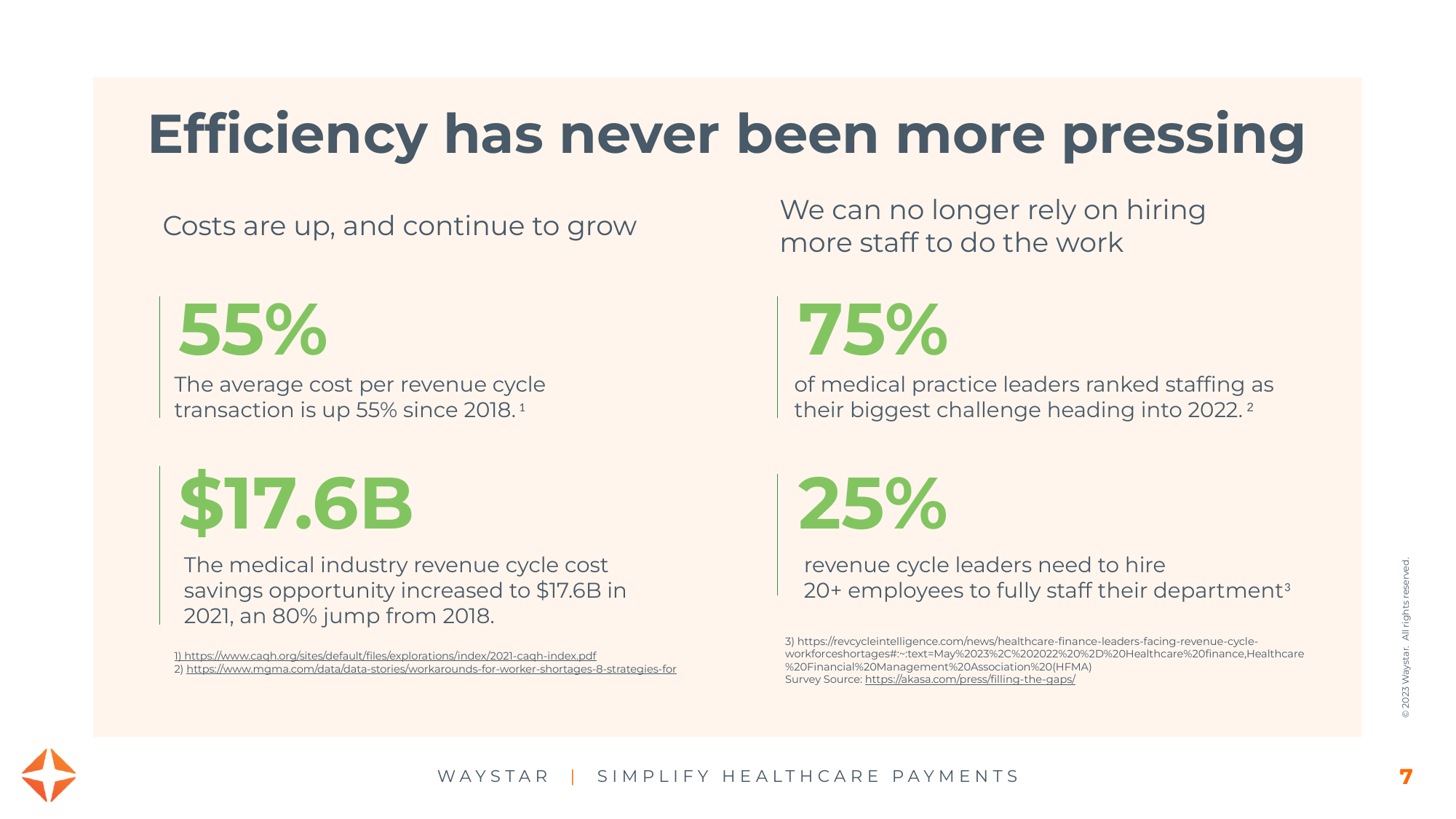

Efficiency has never been more pressing
We can no longer rely on hiring more staff to do the work
Costs are up, and continue to grow
55%
75%
The average cost per revenue cycle
transaction is up 55% since 2018. 1
of medical practice leaders ranked staffing as their biggest challenge heading into 2022. 2
$17.6B
25%
The medical industry revenue cycle cost savings opportunity increased to $17.6B in
2021, an 80% jump from 2018.
revenue cycle leaders need to hire 20+ employees to fully staff their department3
3) https://revcycleintelligence.com/news/healthcare-finance-leaders-facing-revenue-cycle-workforceshortages#:~:text=May%2023%2C%202022%20%2D%20Healthcare%20finance,Healthcare%20Financial%20Management%20Association%20(HFMA)
Survey Source: https://akasa.com/press/filling-the-gaps/
1) https://www.caqh.org/sites/default/files/explorations/index/2021-caqh-index.pdf
2) https://www.mgma.com/data/data-stories/workarounds-for-worker-shortages-8-strategies-for